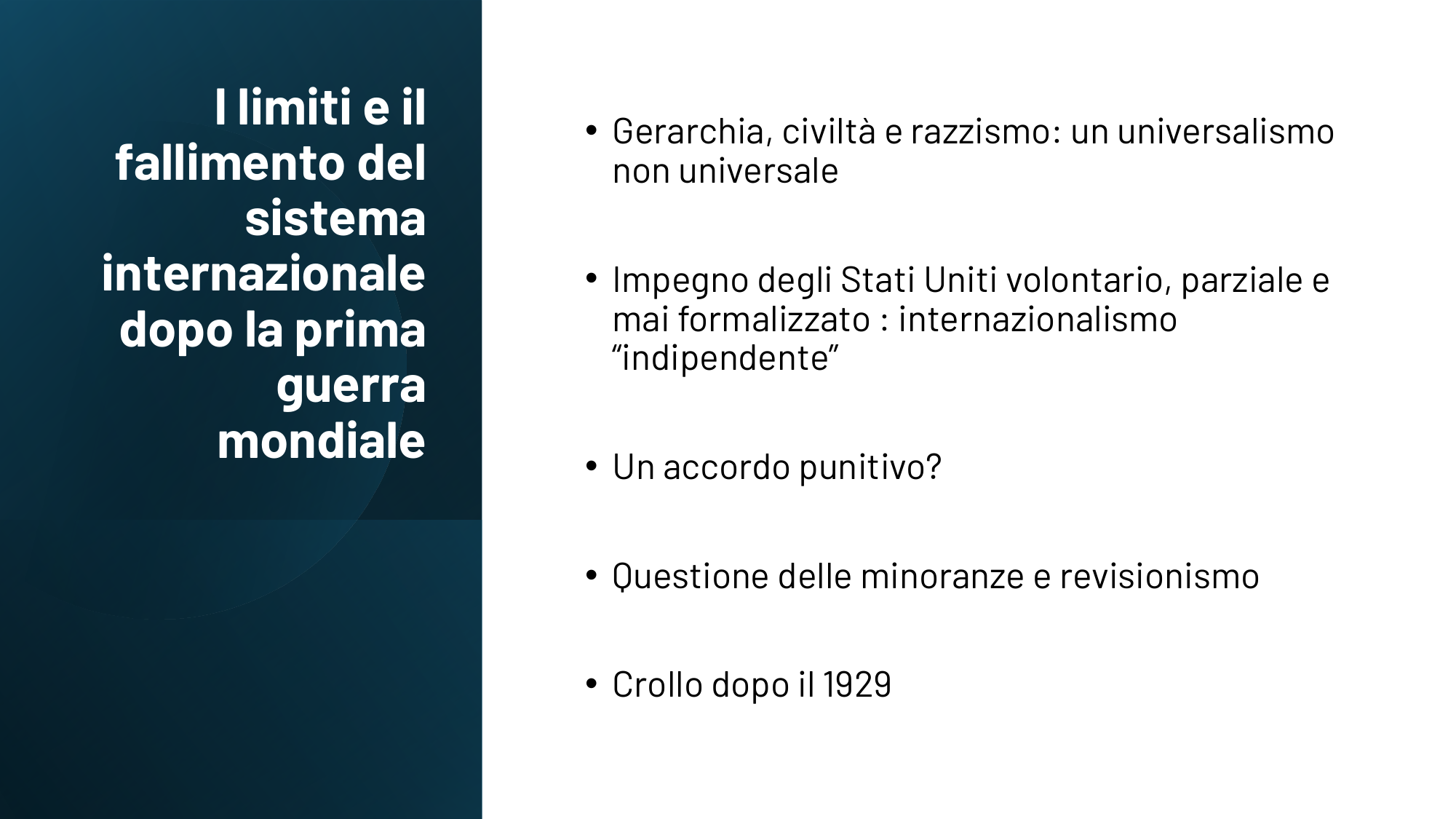

I limiti e il fallimento del sistema internazionale dopo la prima guerra mondiale
Gerarchia, civiltà e razzismo: un universalismo non universale

Impegno degli Stati Uniti volontario, parziale e mai formalizzato : internazionalismo “indipendente”

Un accordo punitivo?

Questione delle minoranze e revisionismo

Crollo dopo il 1929